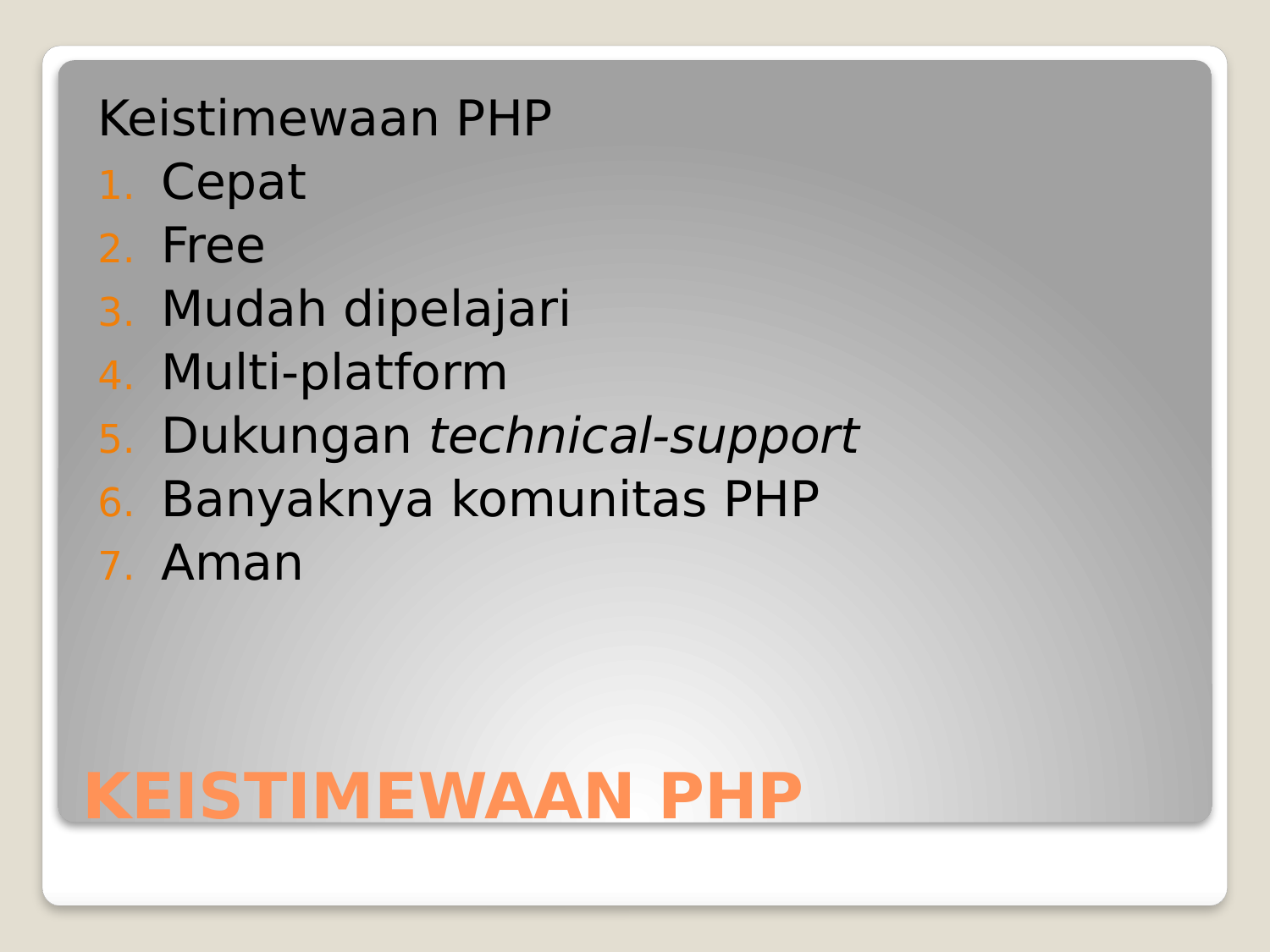

Keistimewaan PHP
Cepat
Free
Mudah dipelajari
Multi-platform
Dukungan technical-support
Banyaknya komunitas PHP
Aman
# KEISTIMEWAAN PHP